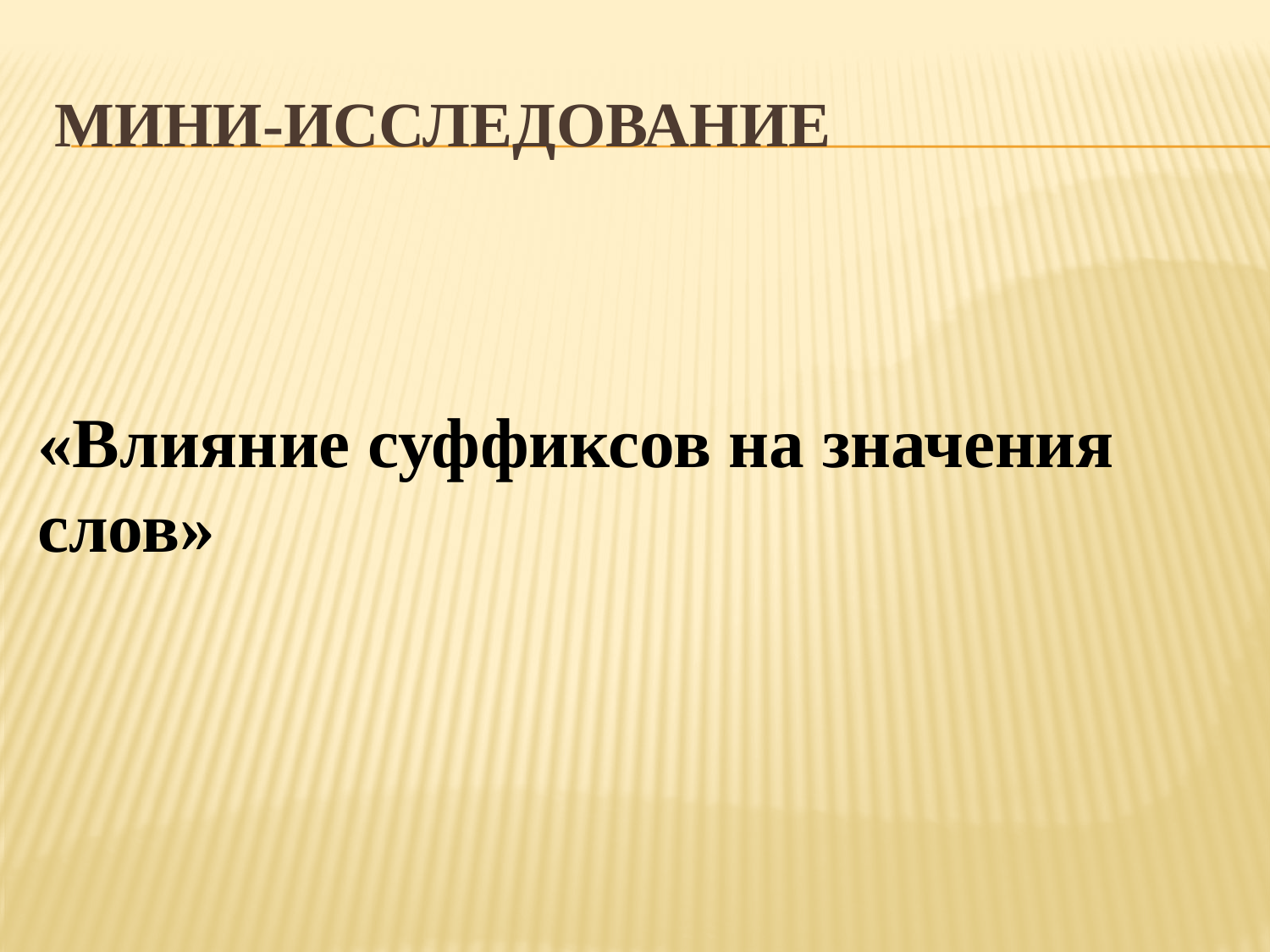

# Мини-исследование

«Влияние суффиксов на значения слов»